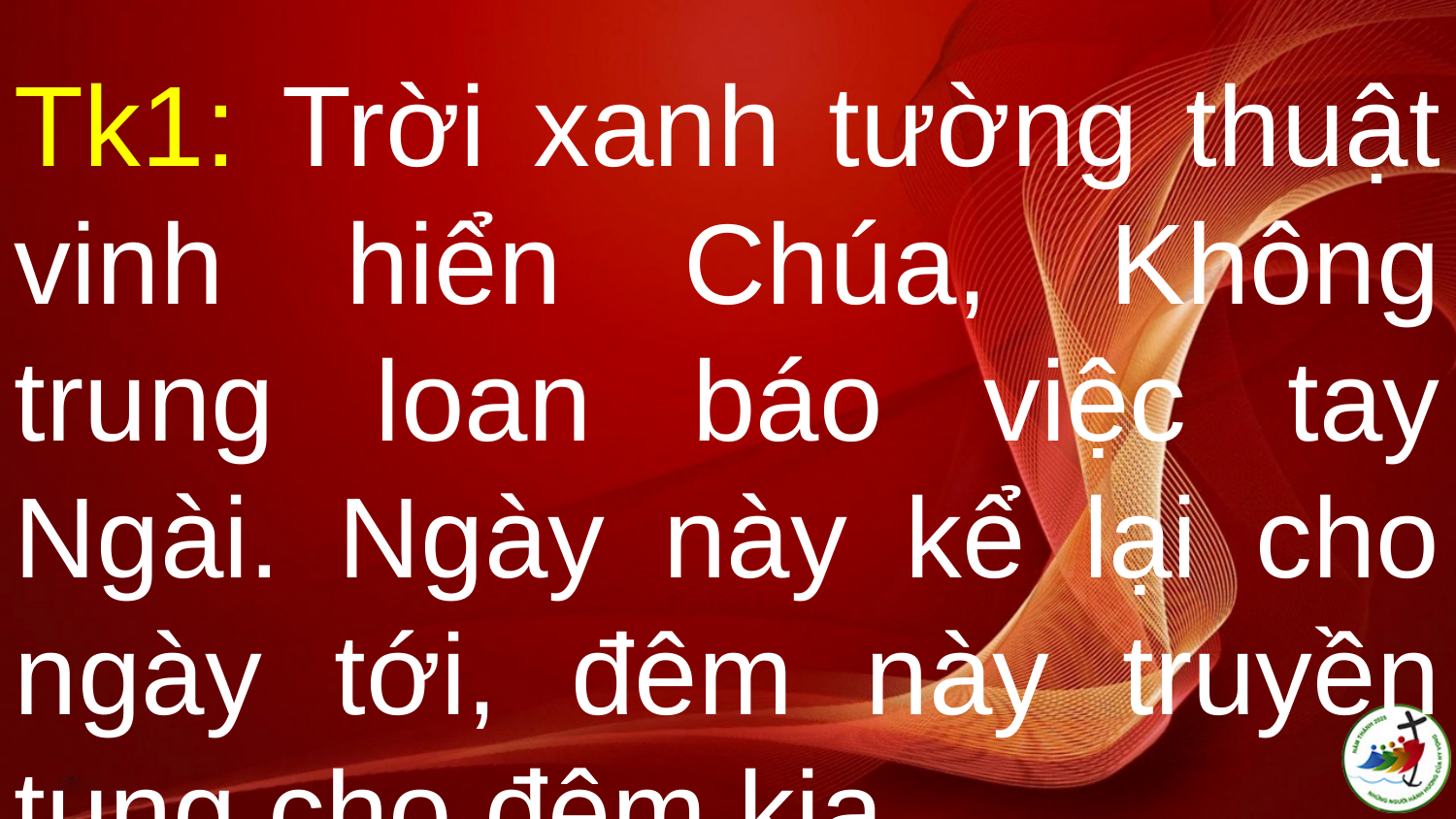

Tk1: Trời xanh tường thuật vinh hiển Chúa, Không trung loan báo việc tay Ngài. Ngày này kể lại cho ngày tới, đêm này truyền tụng cho đêm kia.
#